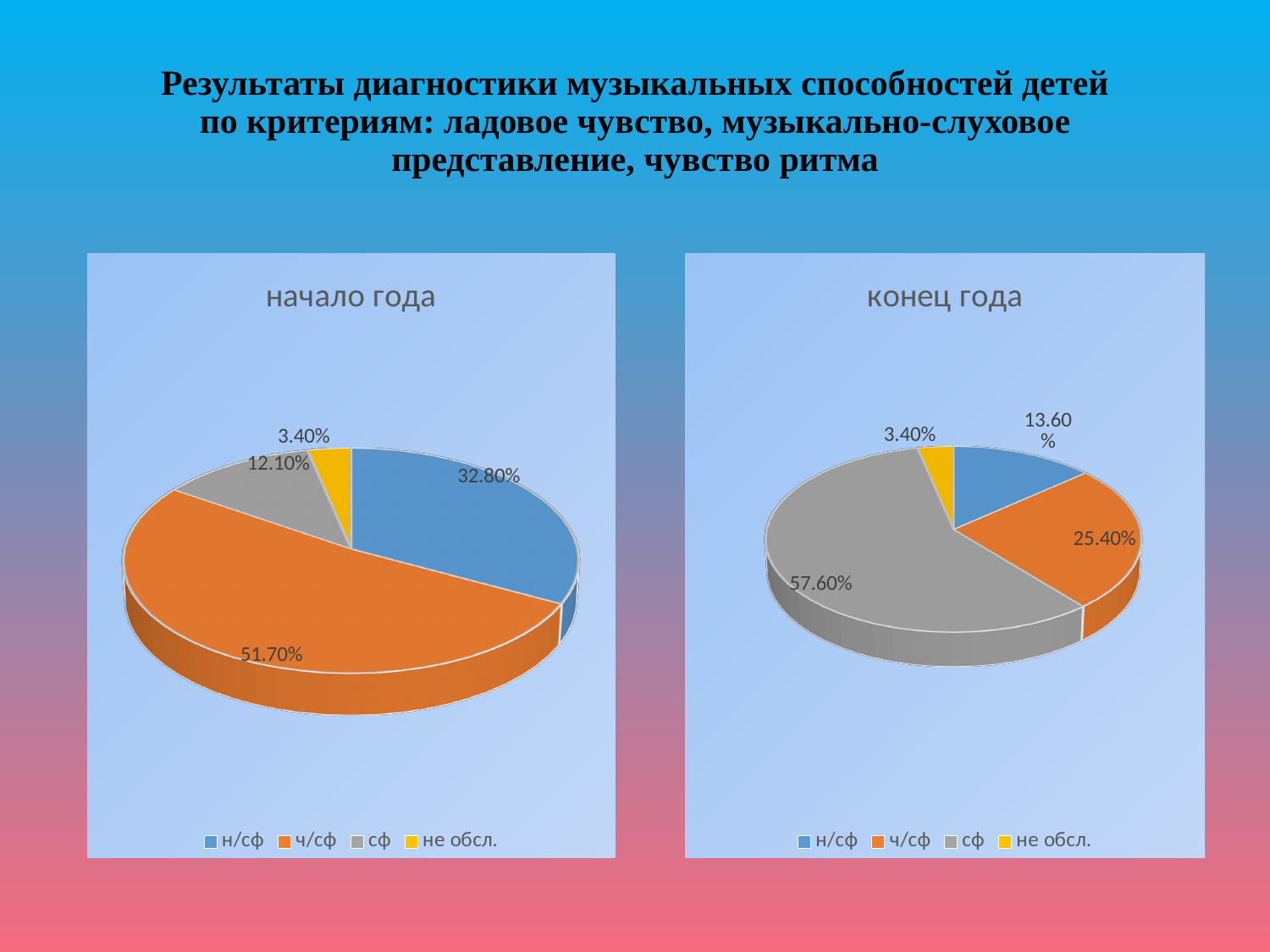

# Результаты диагностики музыкальных способностей детей по критериям: ладовое чувство, музыкально-слуховое представление, чувство ритма

[unsupported chart]

[unsupported chart]